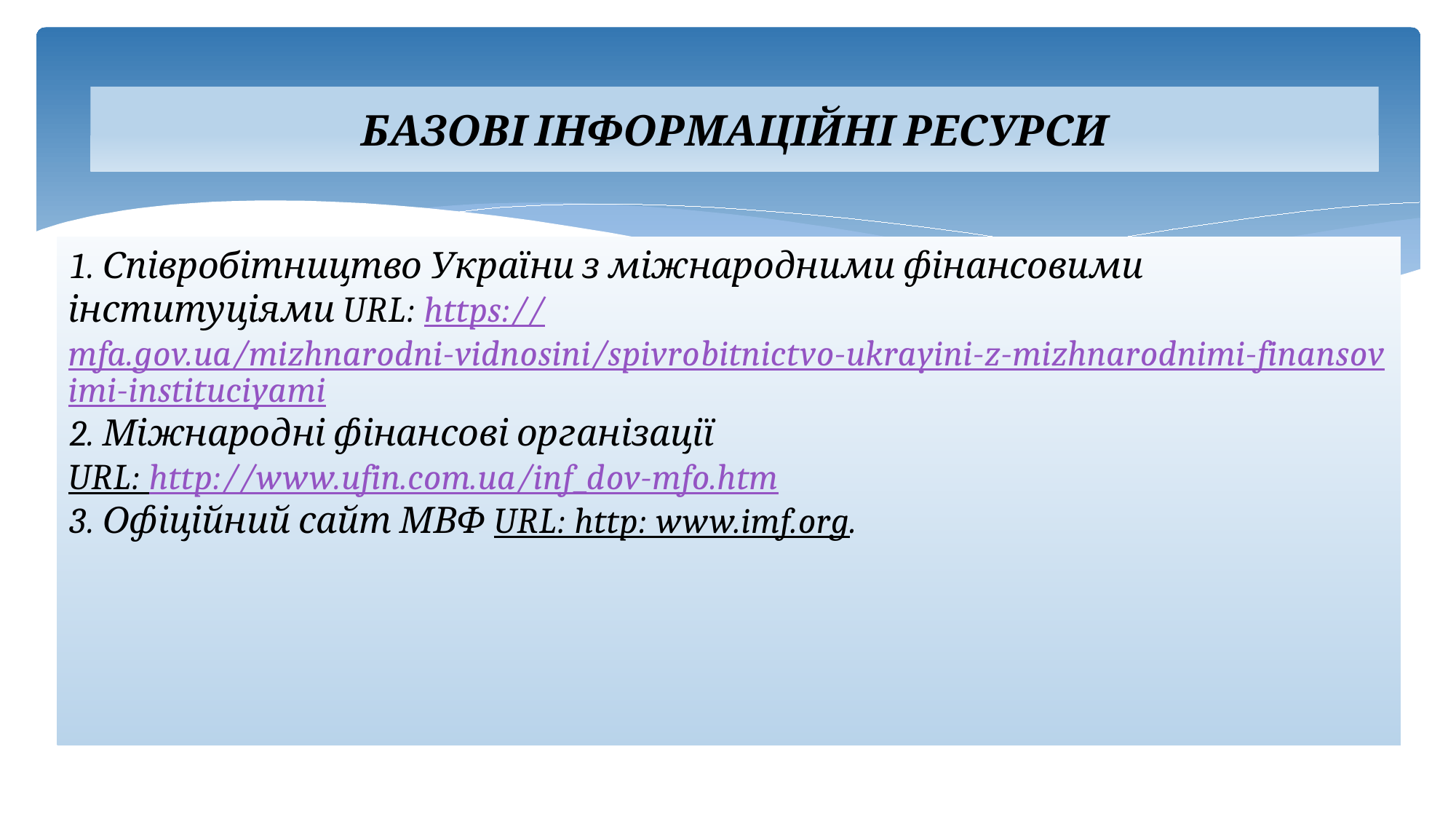

# БАЗОВІ ІНФОРМАЦІЙНІ РЕСУРСИ
1. Співробітництво України з міжнародними фінансовими інституціями URL: https://mfa.gov.ua/mizhnarodni-vidnosini/spivrobitnictvo-ukrayini-z-mizhnarodnimi-finansovimi-instituciyami
2. Міжнародні фінансові організації
URL: http://www.ufin.com.ua/inf_dov-mfo.htm
3. Офіційний сайт МВФ URL: http: www.imf.org.